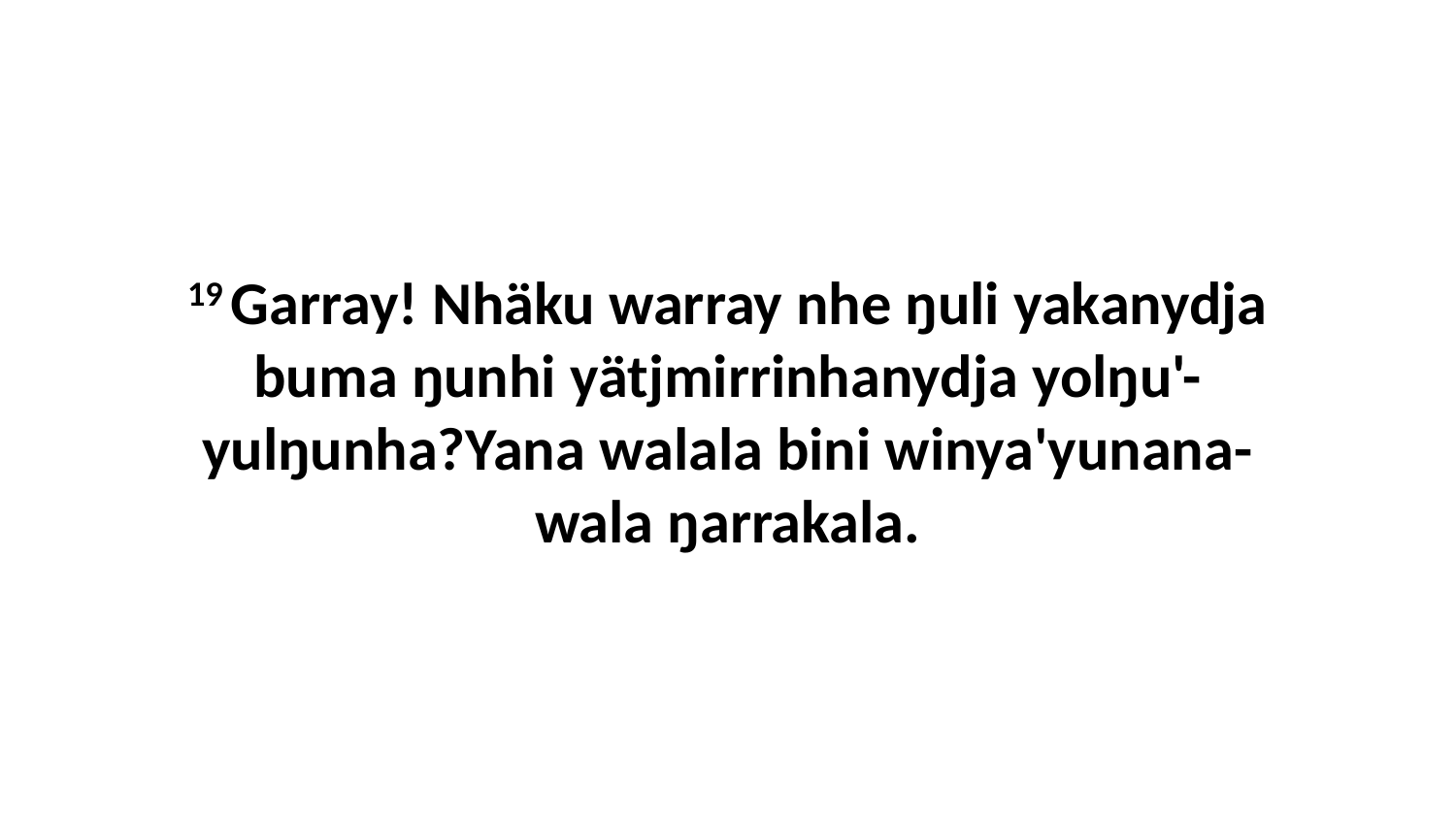

19 Garray! Nhäku warray nhe ŋuli yakanydja buma ŋunhi yätjmirrinhanydja yolŋu'-yulŋunha?Yana walala bini winya'yunana-wala ŋarrakala.